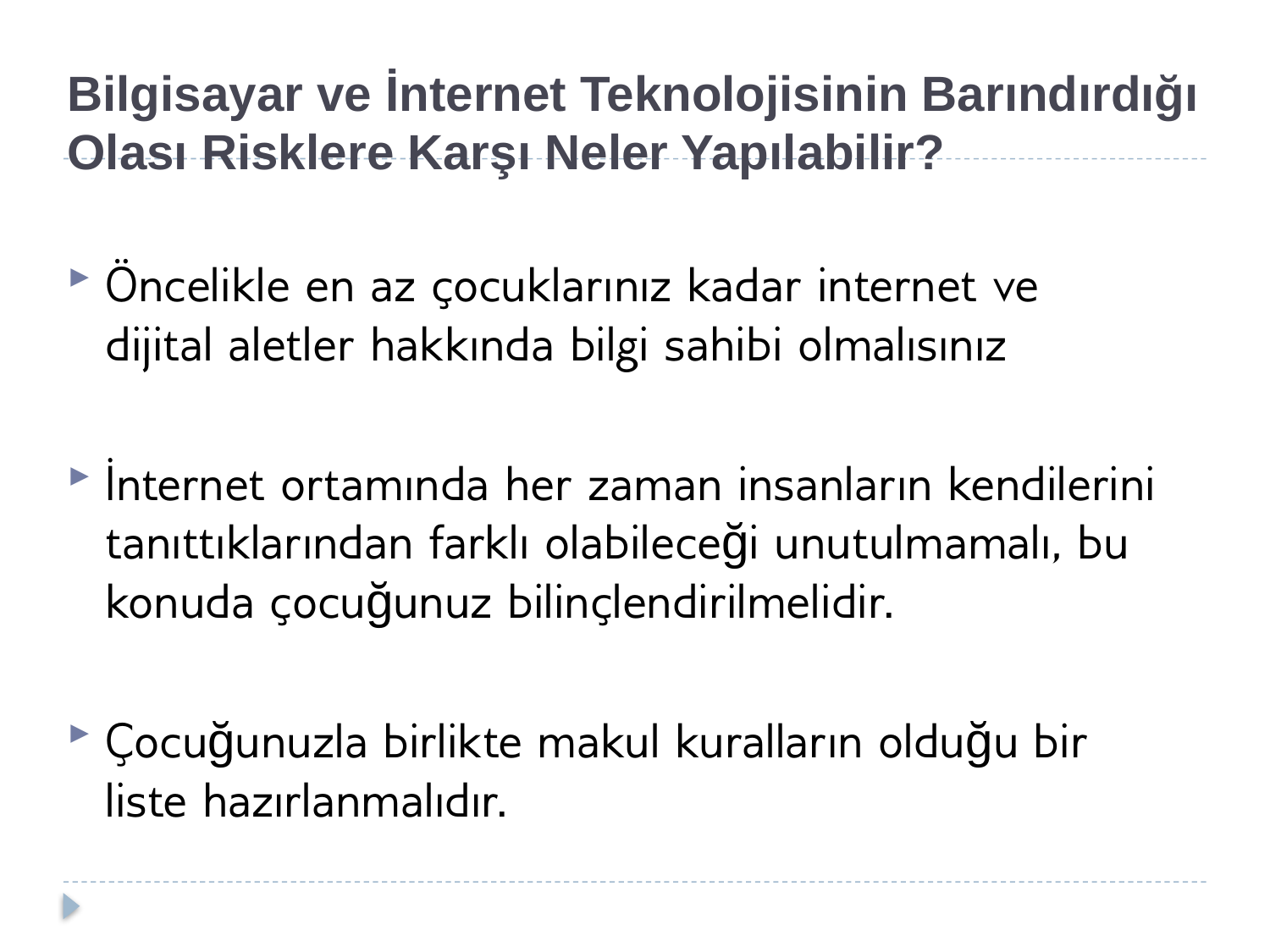

# Bilgisayar ve İnternet Teknolojisinin Barındırdığı Olası Risklere Karşı Neler Yapılabilir?
Öncelikle en az çocuklarınız kadar internet ve dijital aletler hakkında bilgi sahibi olmalısınız

İnternet ortamında her zaman insanların kendilerini tanıttıklarından farklı olabileceği unutulmamalı, bu konuda çocuğunuz bilinçlendirilmelidir.

Çocuğunuzla birlikte makul kuralların olduğu bir liste hazırlanmalıdır.